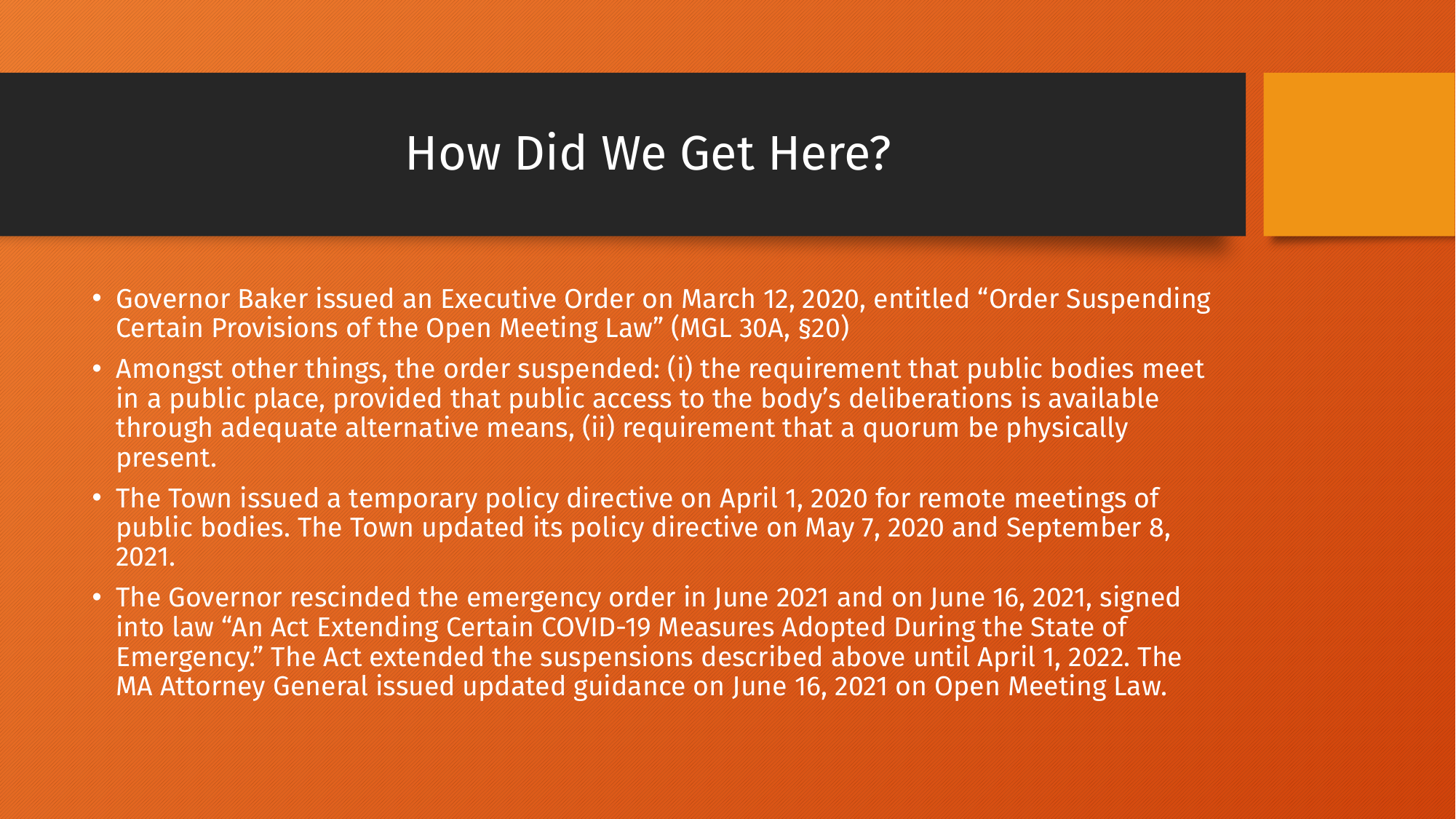

# How Did We Get Here?
Governor Baker issued an Executive Order on March 12, 2020, entitled “Order Suspending Certain Provisions of the Open Meeting Law” (MGL 30A, §20)
Amongst other things, the order suspended: (i) the requirement that public bodies meet in a public place, provided that public access to the body’s deliberations is available through adequate alternative means, (ii) requirement that a quorum be physically present.
The Town issued a temporary policy directive on April 1, 2020 for remote meetings of public bodies. The Town updated its policy directive on May 7, 2020 and September 8, 2021.
The Governor rescinded the emergency order in June 2021 and on June 16, 2021, signed into law “An Act Extending Certain COVID-19 Measures Adopted During the State of Emergency.” The Act extended the suspensions described above until April 1, 2022. The MA Attorney General issued updated guidance on June 16, 2021 on Open Meeting Law.